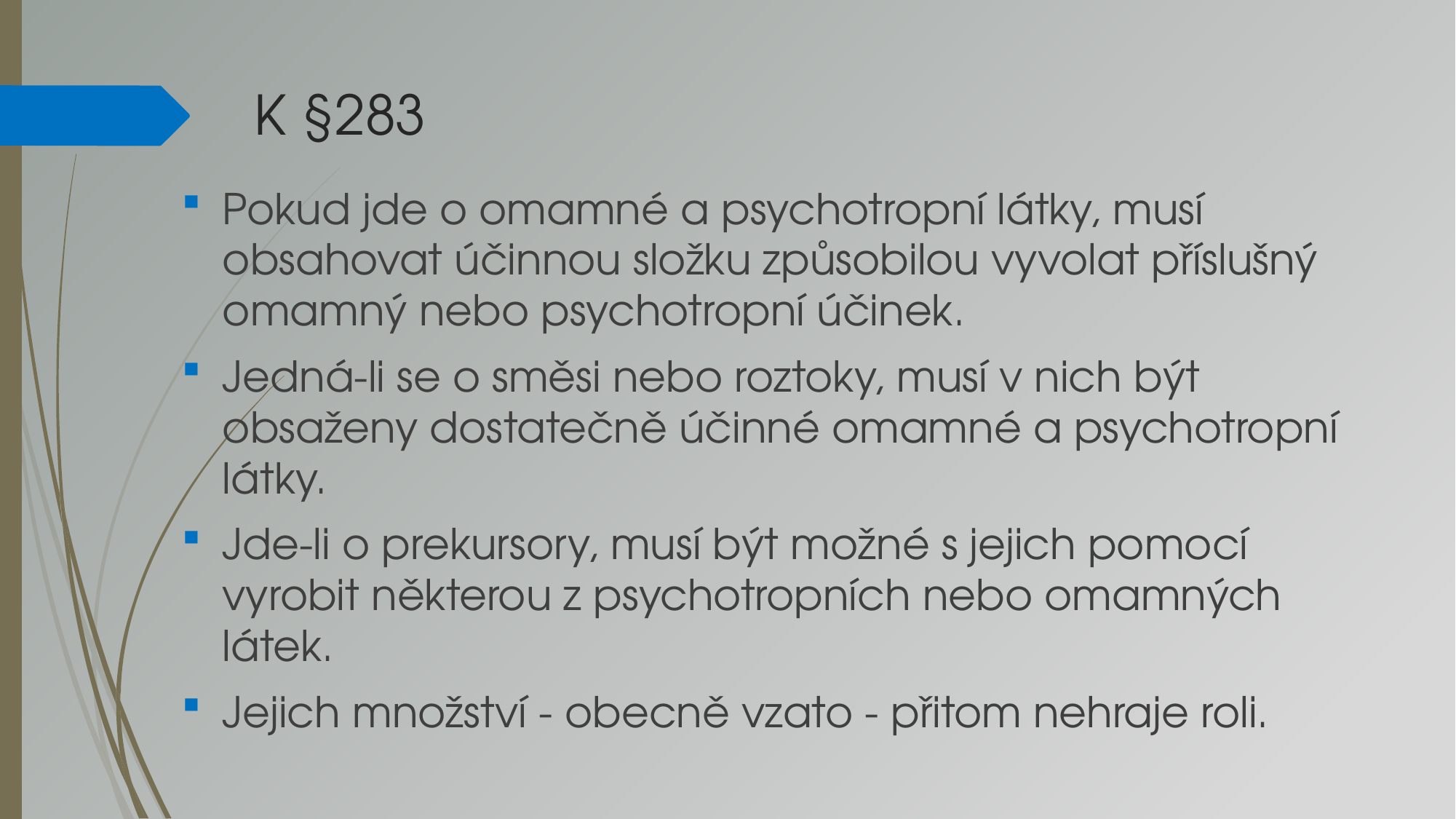

# K §283
Pokud jde o omamné a psychotropní látky, musí obsahovat účinnou složku způsobilou vyvolat příslušný omamný nebo psychotropní účinek.
Jedná-li se o směsi nebo roztoky, musí v nich být obsaženy dostatečně účinné omamné a psychotropní látky.
Jde-li o prekursory, musí být možné s jejich pomocí vyrobit některou z psychotropních nebo omamných látek.
Jejich množství - obecně vzato - přitom nehraje roli.